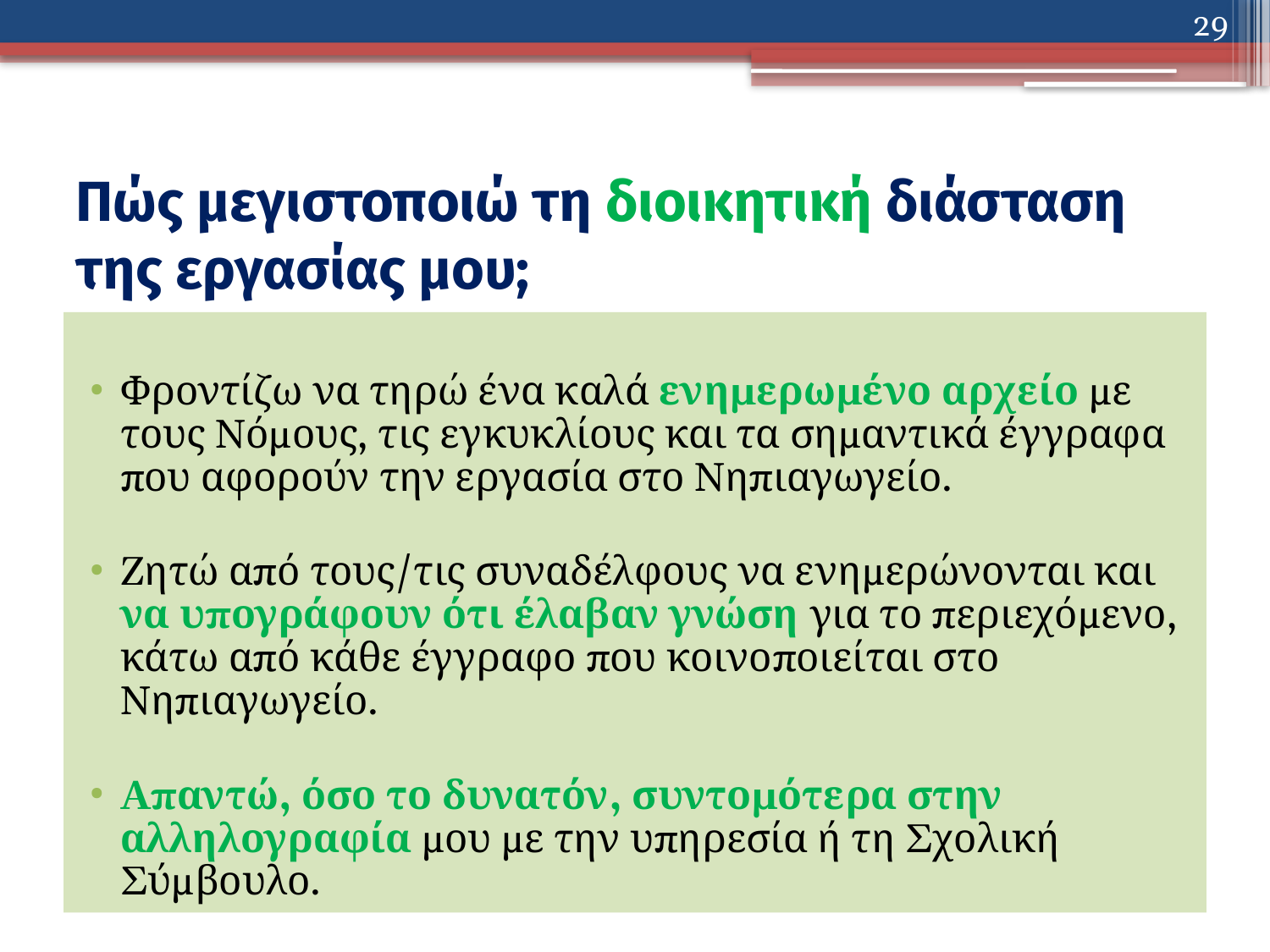

29
# Πώς μεγιστοποιώ τη διοικητική διάσταση της εργασίας μου;

Φροντίζω να τηρώ ένα καλά ενημερωμένο αρχείο με τους Νόμους, τις εγκυκλίους και τα σημαντικά έγγραφα που αφορούν την εργασία στο Νηπιαγωγείο.

Ζητώ από τους/τις συναδέλφους να ενημερώνονται και να υπογράφουν ότι έλαβαν γνώση για το περιεχόμενο, κάτω από κάθε έγγραφο που κοινοποιείται στο Νηπιαγωγείο.

Απαντώ, όσο το δυνατόν, συντομότερα στην αλληλογραφία μου με την υπηρεσία ή τη Σχολική Σύμβουλο.